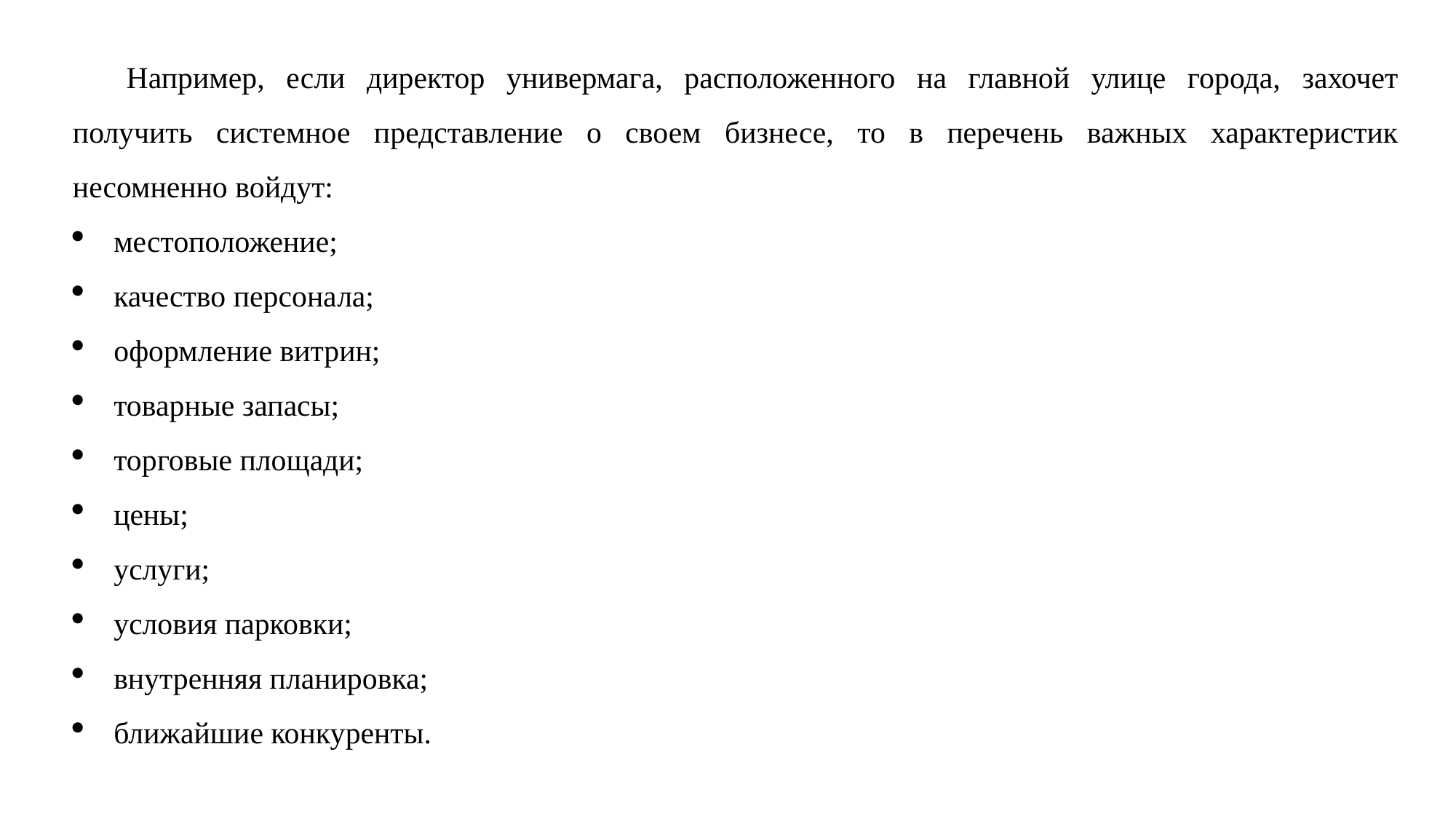

Например, если директор универмага, расположенного на главной улице города, захочет получить системное представление о своем бизнесе, то в перечень важных характеристик несомненно войдут:
местоположение;
качество персонала;
оформление витрин;
товарные запасы;
торговые площади;
цены;
услуги;
условия парковки;
внутренняя планировка;
ближайшие конкуренты.